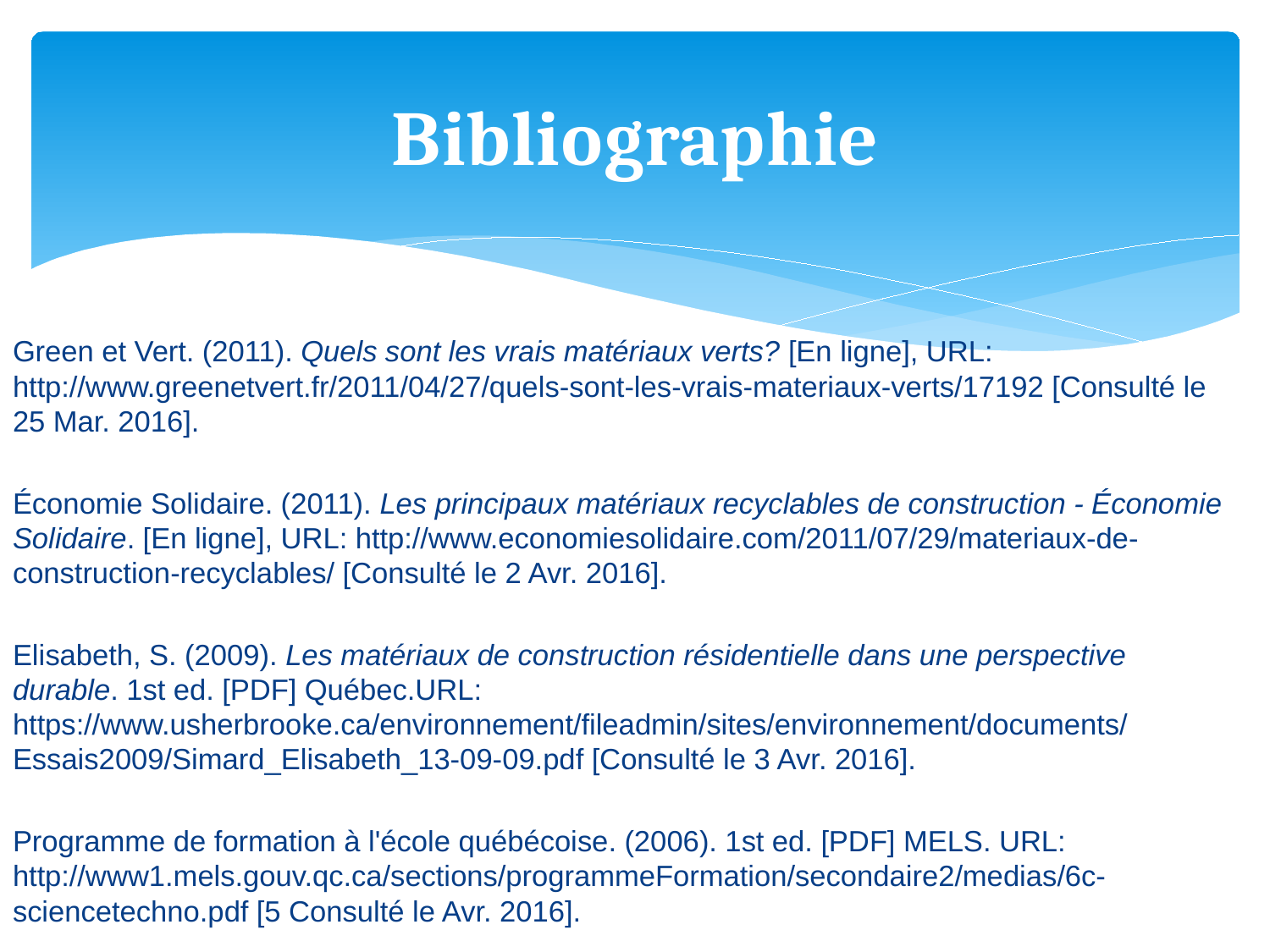

# Bibliographie

Green et Vert. (2011). Quels sont les vrais matériaux verts? [En ligne], URL: http://www.greenetvert.fr/2011/04/27/quels-sont-les-vrais-materiaux-verts/17192 [Consulté le 25 Mar. 2016].

Économie Solidaire. (2011). Les principaux matériaux recyclables de construction - Économie Solidaire. [En ligne], URL: http://www.economiesolidaire.com/2011/07/29/materiaux-de-construction-recyclables/ [Consulté le 2 Avr. 2016].

Elisabeth, S. (2009). Les matériaux de construction résidentielle dans une perspective durable. 1st ed. [PDF] Québec.URL: https://www.usherbrooke.ca/environnement/fileadmin/sites/environnement/documents/Essais2009/Simard_Elisabeth_13-09-09.pdf [Consulté le 3 Avr. 2016].

Programme de formation à l'école québécoise. (2006). 1st ed. [PDF] MELS. URL: http://www1.mels.gouv.qc.ca/sections/programmeFormation/secondaire2/medias/6c-sciencetechno.pdf [5 Consulté le Avr. 2016].